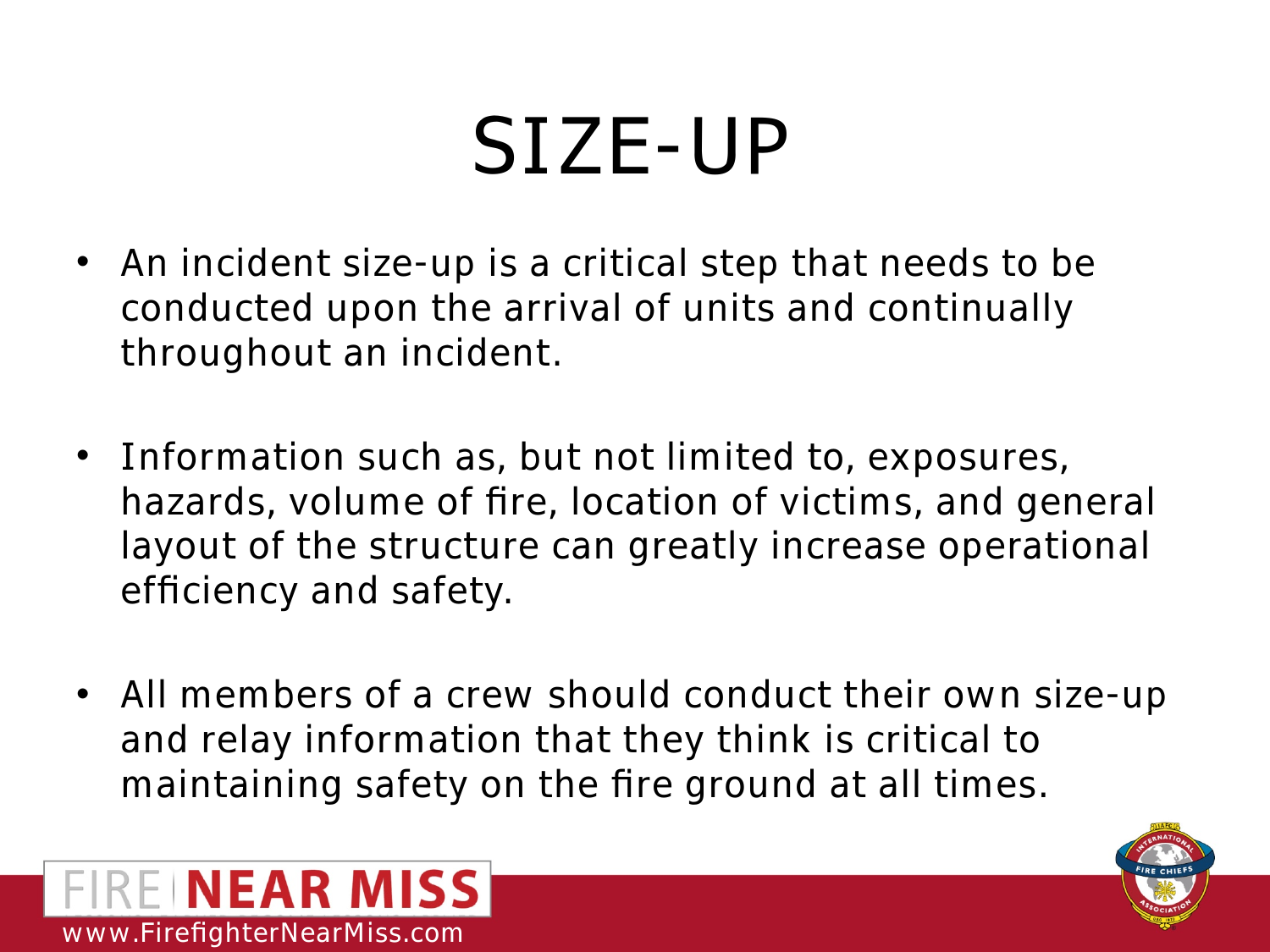

# Size-Up
An incident size-up is a critical step that needs to be conducted upon the arrival of units and continually throughout an incident.

Information such as, but not limited to, exposures, hazards, volume of fire, location of victims, and general layout of the structure can greatly increase operational efficiency and safety.

All members of a crew should conduct their own size-up and relay information that they think is critical to maintaining safety on the fire ground at all times.